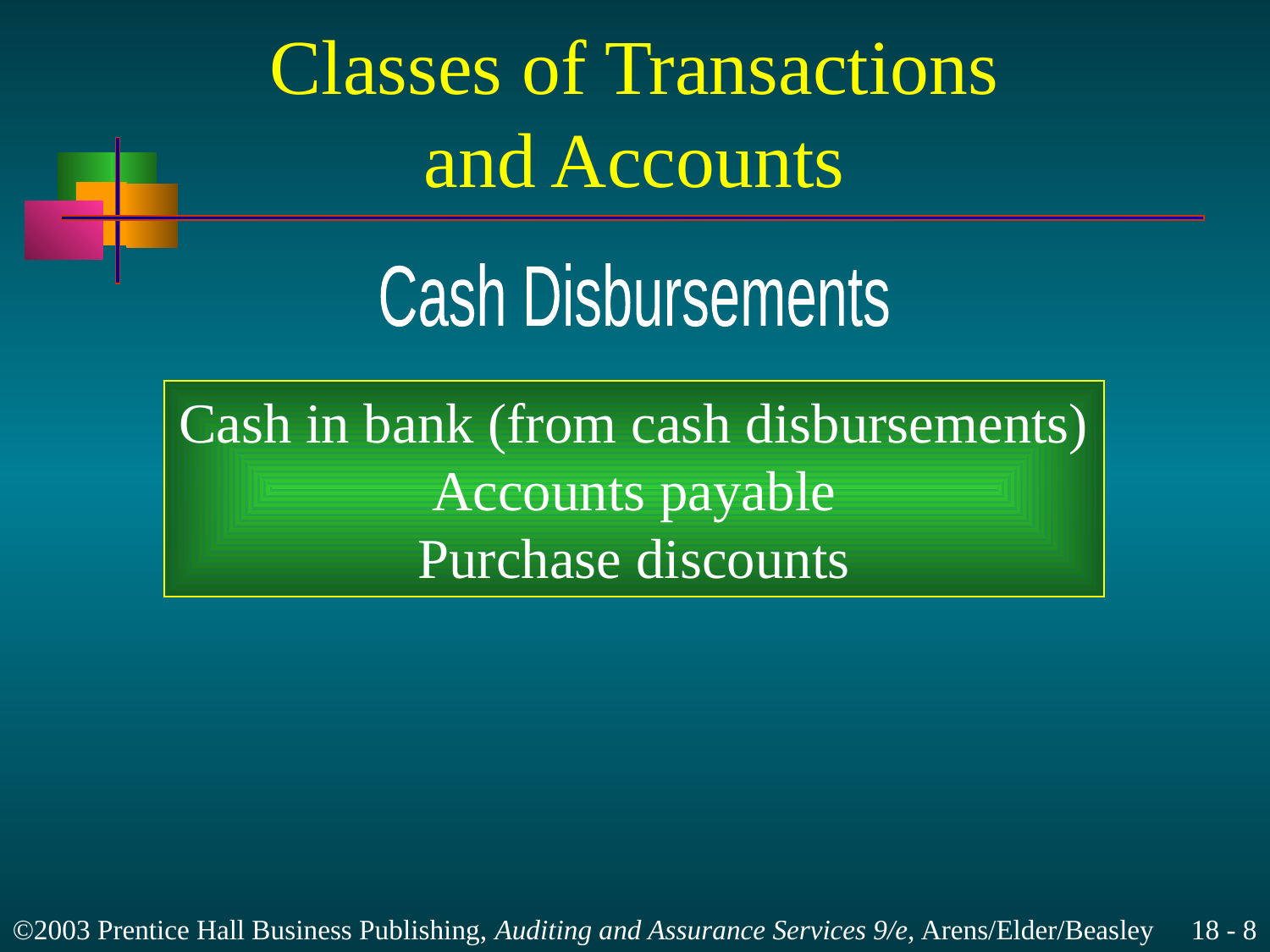

# Classes of Transactions and Accounts
Cash Disbursements
Cash in bank (from cash disbursements)
Accounts payable
Purchase discounts